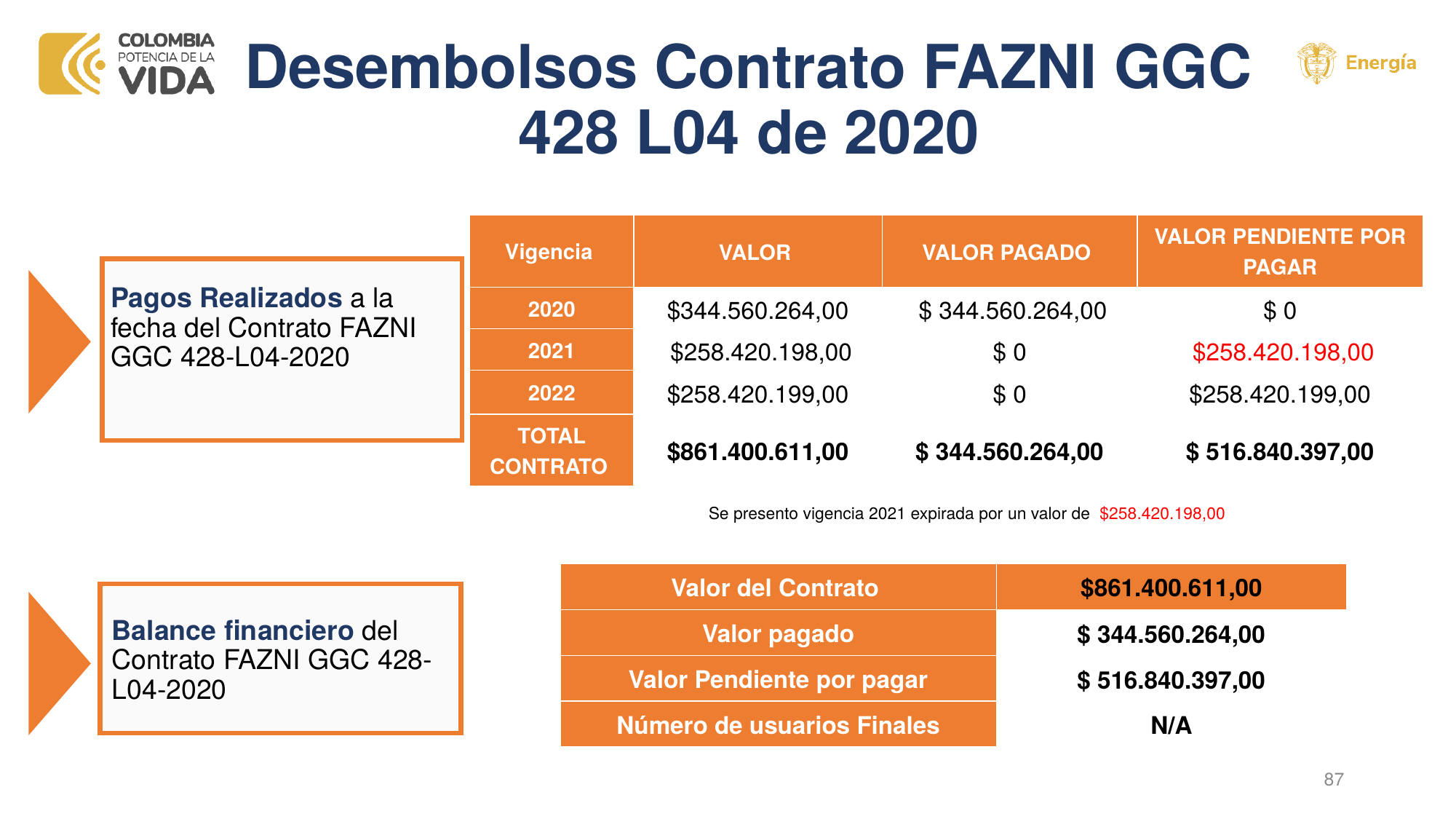

# Desembolsos Contrato FAZNI GGC 428 L04 de 2020
| Vigencia | VALOR | VALOR PAGADO | VALOR PENDIENTE POR PAGAR |
| --- | --- | --- | --- |
| 2020 | $344.560.264,00 | $ 344.560.264,00 | $ 0 |
| 2021 | $258.420.198,00 | $ 0 | $258.420.198,00 |
| 2022 | $258.420.199,00 | $ 0 | $258.420.199,00 |
| TOTAL CONTRATO | $861.400.611,00 | $ 344.560.264,00 | $ 516.840.397,00 |

Pagos Realizados a la fecha del Contrato FAZNI  GGC 428-L04-2020

Se presento vigencia 2021 expirada por un valor de  $258.420.198,00

| Valor del Contrato | $861.400.611,00 |
| --- | --- |
| Valor pagado | $ 344.560.264,00 |
| Valor Pendiente por pagar | $ 516.840.397,00 |
| Número de usuarios Finales | N/A |

Balance financiero del Contrato FAZNI GGC 428-L04-2020

87